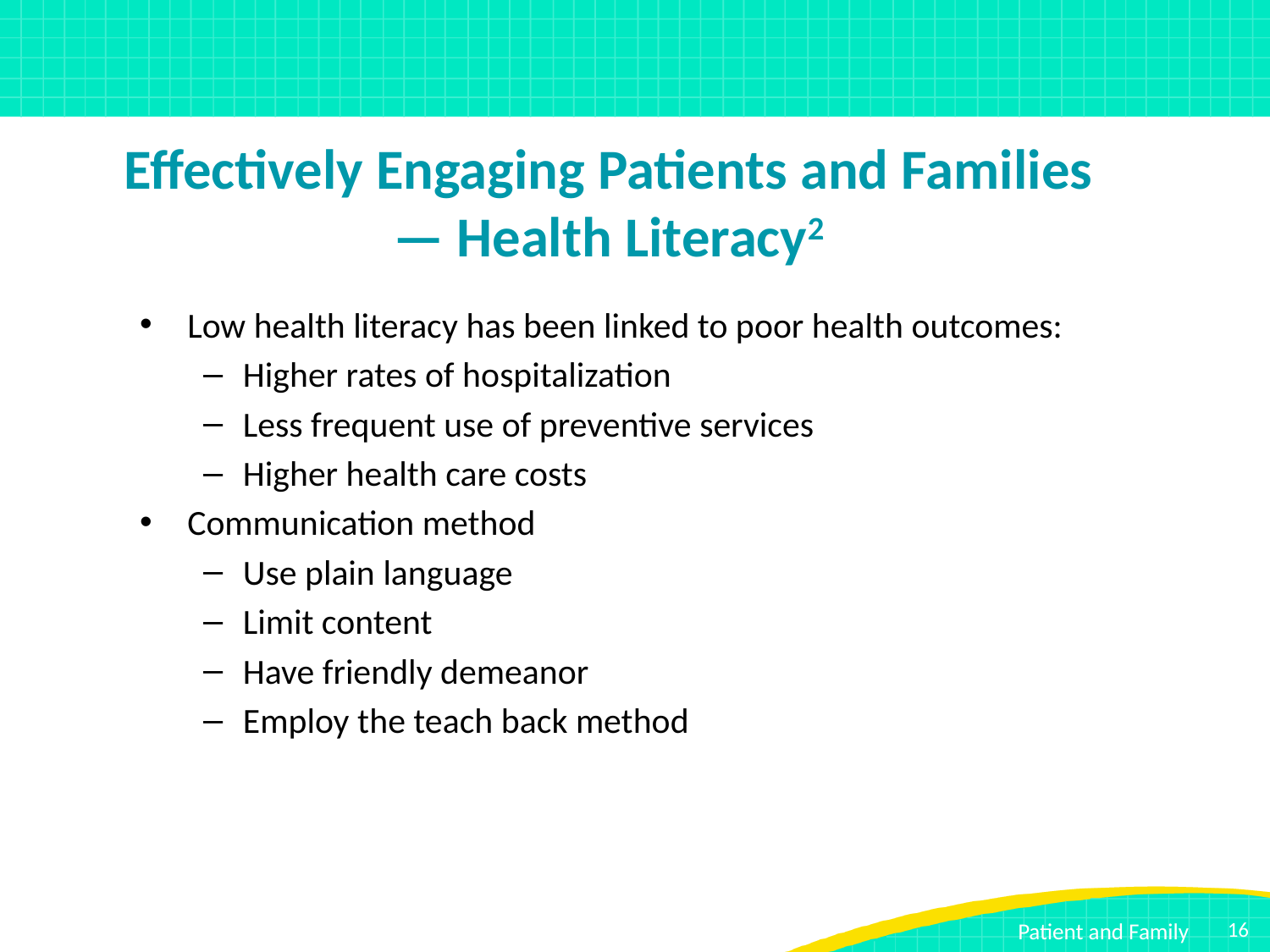

# Effectively Engaging Patients and Families — Health Literacy2
Low health literacy has been linked to poor health outcomes:
Higher rates of hospitalization
Less frequent use of preventive services
Higher health care costs
Communication method
Use plain language
Limit content
Have friendly demeanor
Employ the teach back method
16